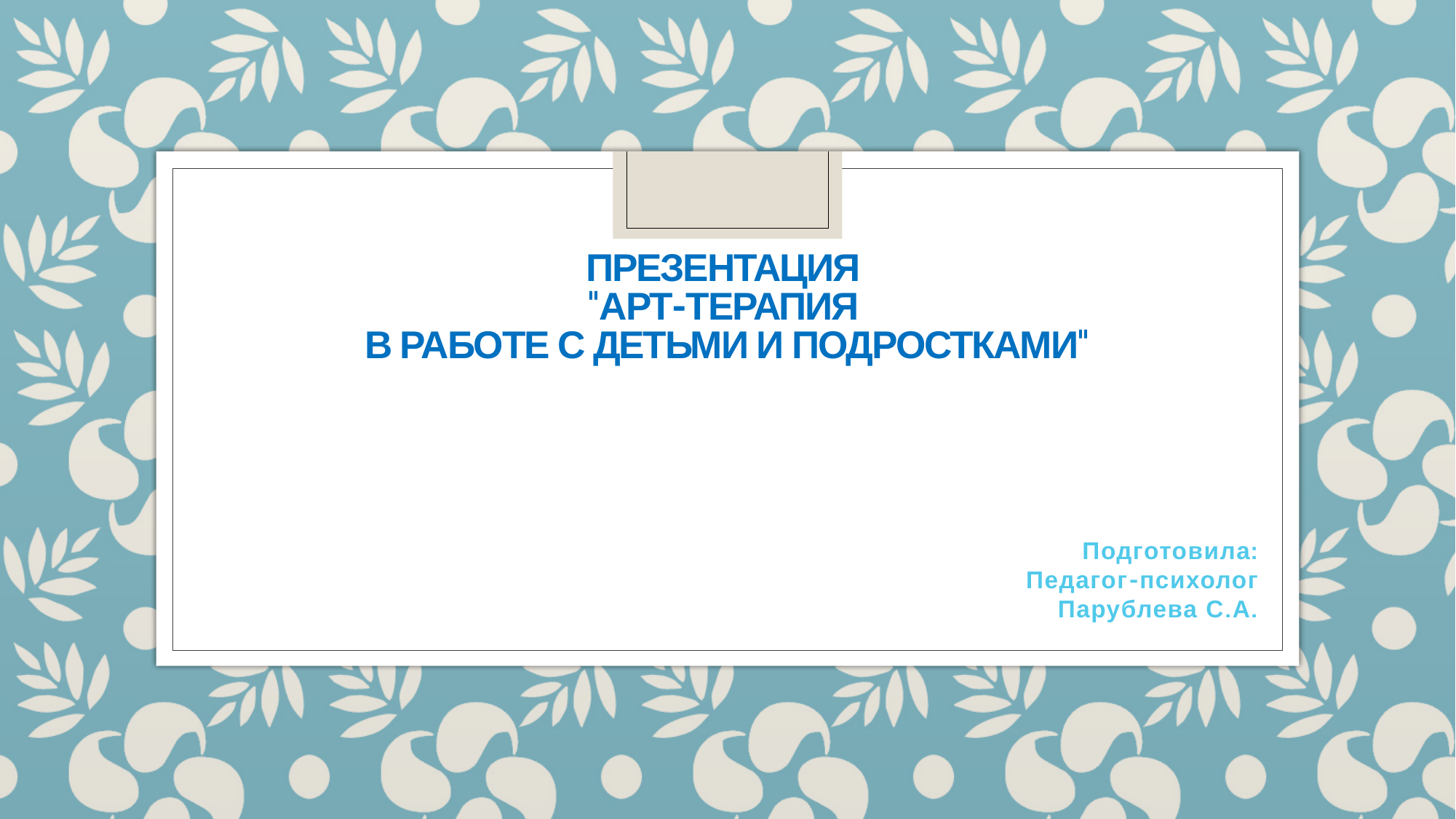

# Презентация "Арт-терапия в работе с детьми и подростками"
Подготовила:
Педагог-психолог
Парублева С.А.